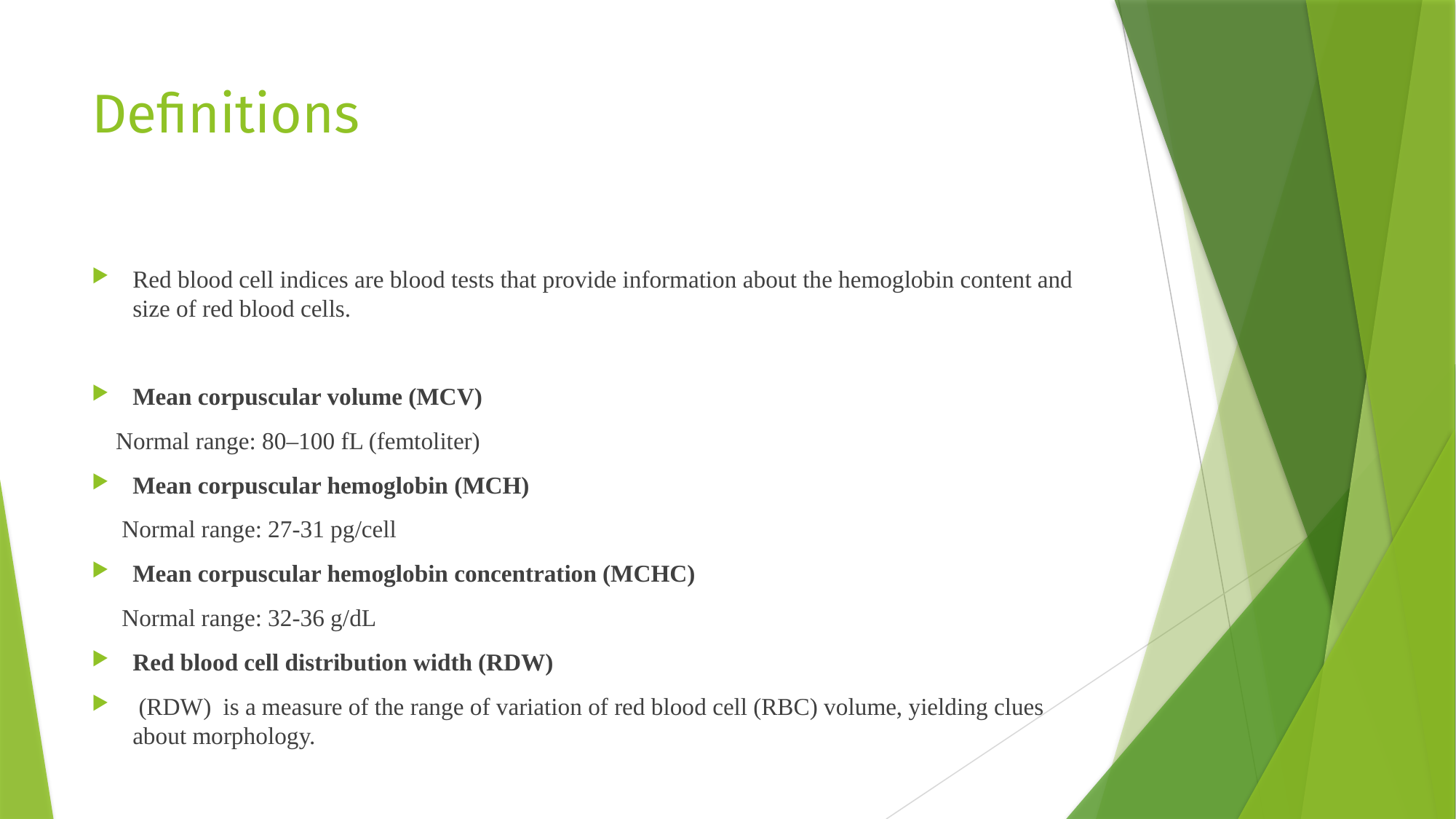

# Definitions
Red blood cell indices are blood tests that provide information about the hemoglobin content and size of red blood cells.

Mean corpuscular volume (MCV)
    Normal range: 80–100 fL (femtoliter)
Mean corpuscular hemoglobin (MCH)
     Normal range: 27-31 pg/cell
Mean corpuscular hemoglobin concentration (MCHC)
     Normal range: 32-36 g/dL
Red blood cell distribution width (RDW)
 (RDW)  is a measure of the range of variation of red blood cell (RBC) volume, yielding clues about morphology.